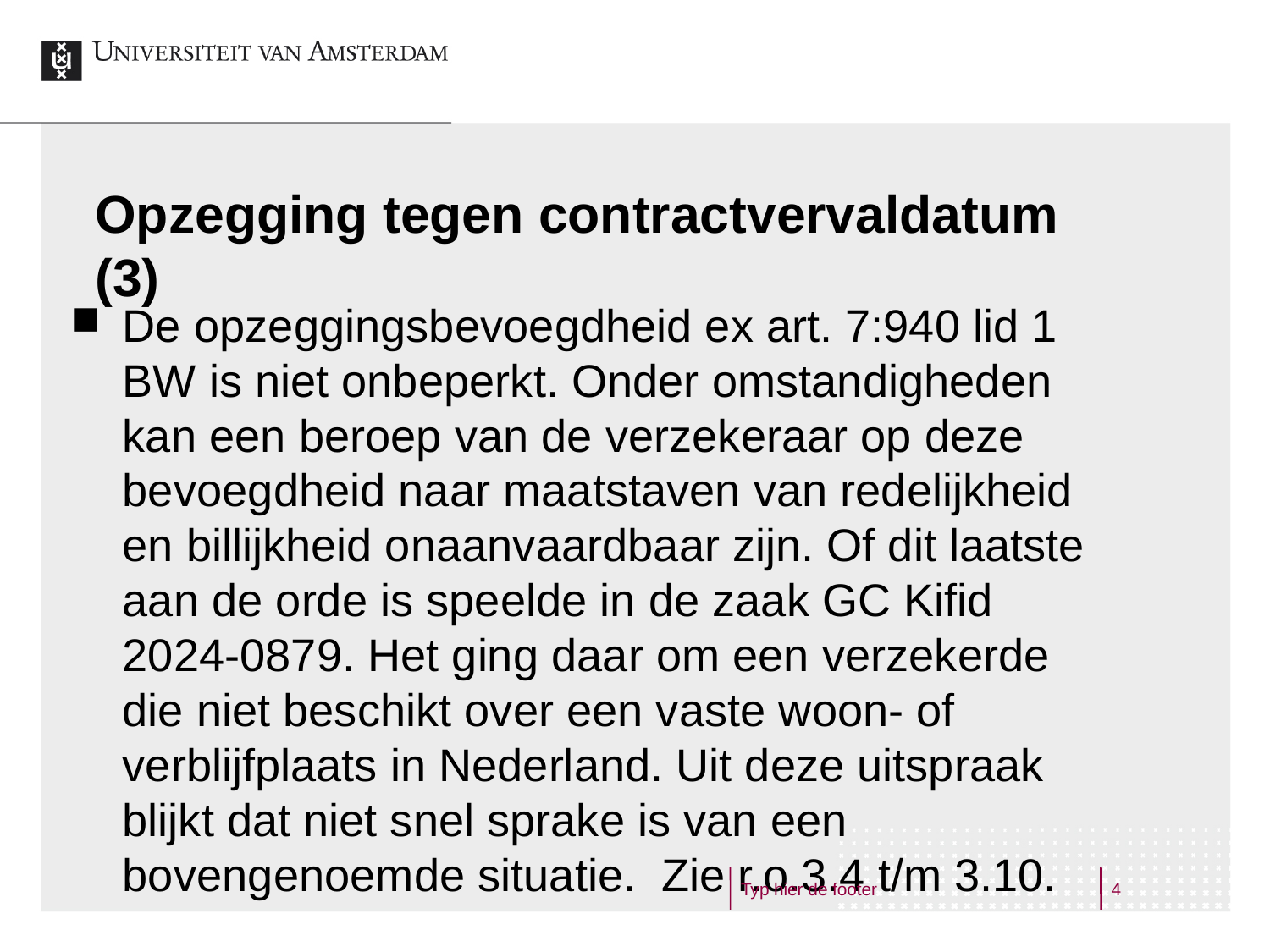

# Opzegging tegen contractvervaldatum (3)
De opzeggingsbevoegdheid ex art. 7:940 lid 1 BW is niet onbeperkt. Onder omstandigheden kan een beroep van de verzekeraar op deze bevoegdheid naar maatstaven van redelijkheid en billijkheid onaanvaardbaar zijn. Of dit laatste aan de orde is speelde in de zaak GC Kifid 2024-0879. Het ging daar om een verzekerde die niet beschikt over een vaste woon- of verblijfplaats in Nederland. Uit deze uitspraak blijkt dat niet snel sprake is van een bovengenoemde situatie.  Zie r.o.3.4 t/m 3.10.
Typ hier de footer
4